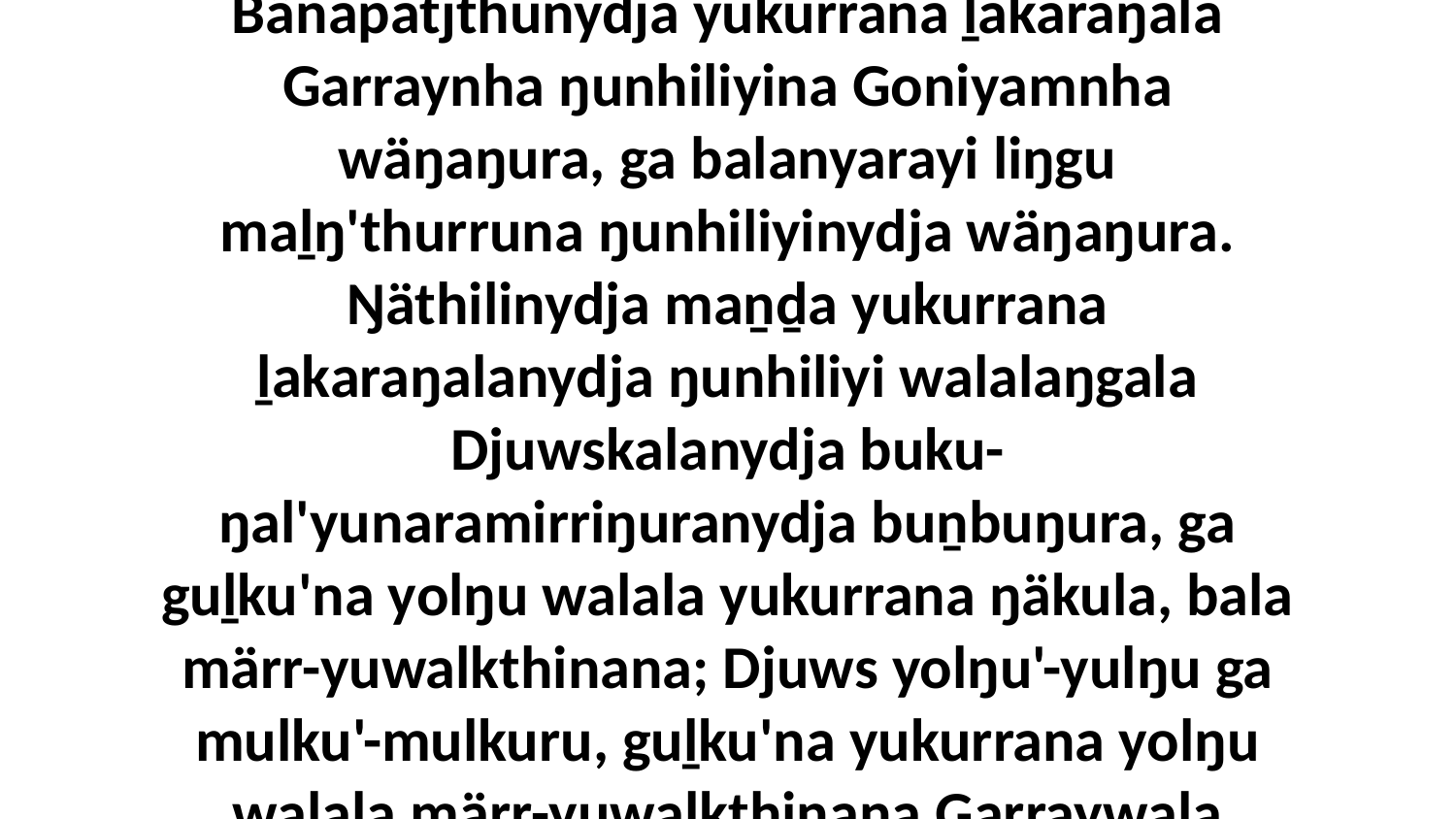

1 Yo' maṉḏanydja ŋunhi Bolyunydja ga Bänapatjthunydja yukurrana ḻakaraŋala Garraynha ŋunhiliyina Goniyamnha wäŋaŋura, ga balanyarayi liŋgu maḻŋ'thurruna ŋunhiliyinydja wäŋaŋura. Ŋäthilinydja maṉḏa yukurrana ḻakaraŋalanydja ŋunhiliyi walalaŋgala Djuwskalanydja buku-ŋal'yunaramirriŋuranydja buṉbuŋura, ga guḻku'na yolŋu walala yukurrana ŋäkula, bala märr-yuwalkthinana; Djuws yolŋu'-yulŋu ga mulku'-mulkuru, guḻku'na yukurrana yolŋu walala märr-yuwalkthinana Garraywala Djesuwala.